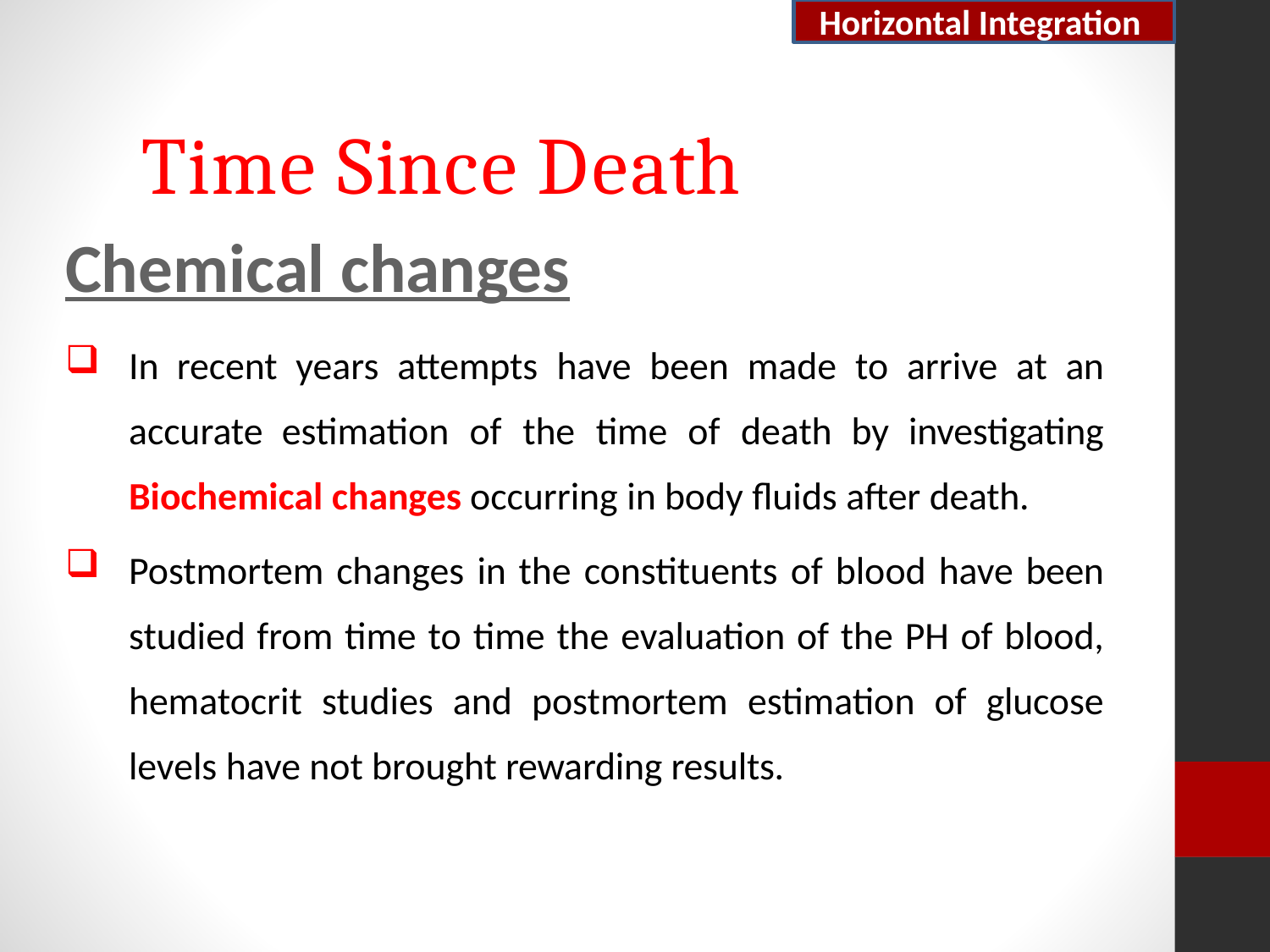

Horizontal Integration
# Time Since Death
Chemical changes
In recent years attempts have been made to arrive at an accurate estimation  of  the  time  of  death by investigating Biochemical changes occurring in body fluids after death.
Postmortem changes in the constituents of blood have been studied from time to time the evaluation of the PH of blood, hematocrit studies and postmortem estimation of glucose levels have not brought rewarding results.